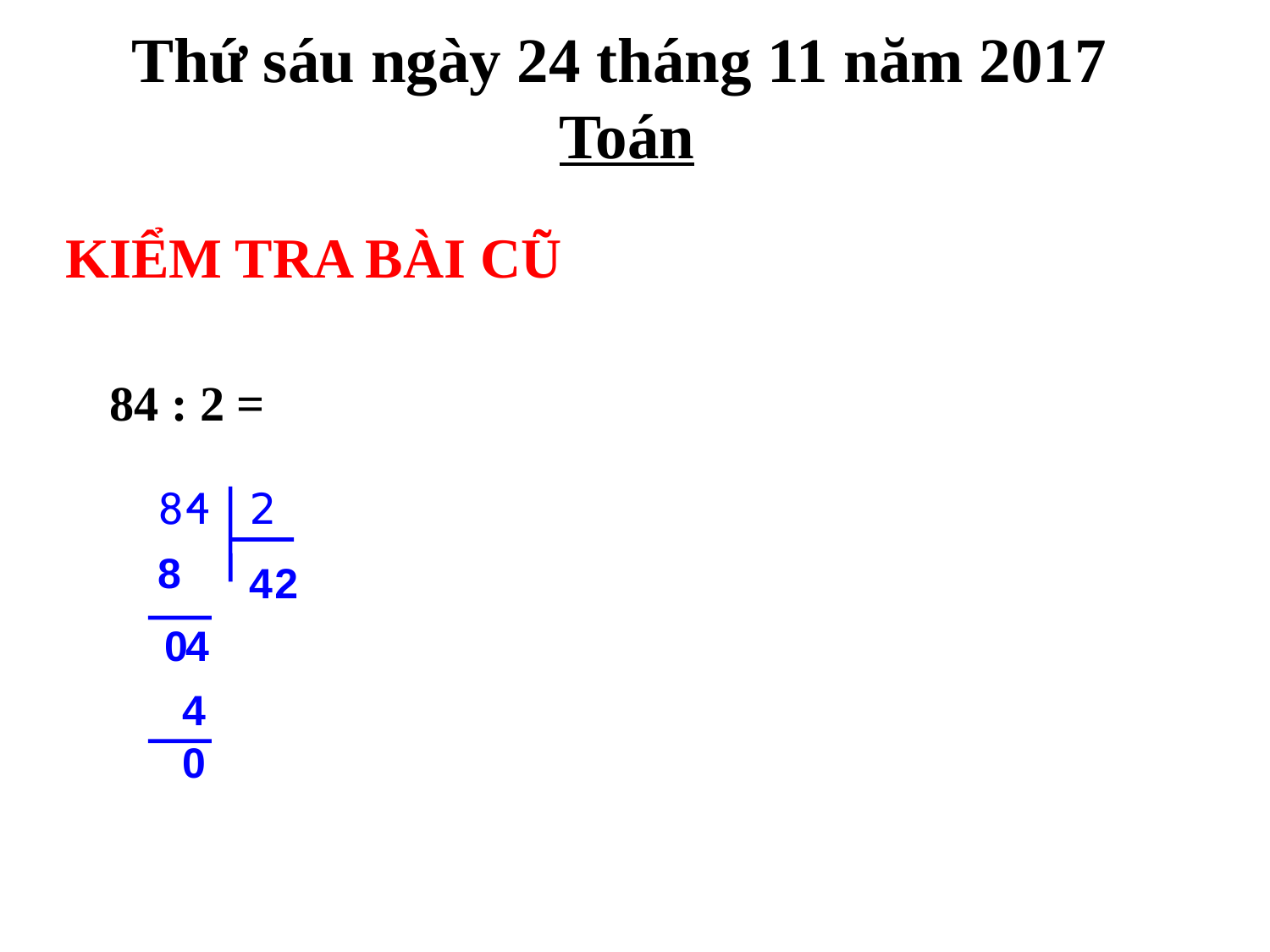

Thứ sáu ngày 24 tháng 11 năm 2017  Toán
KIỂM TRA BÀI CŨ
84 : 2 =
        84   2

8

4
2
0
4
4
0